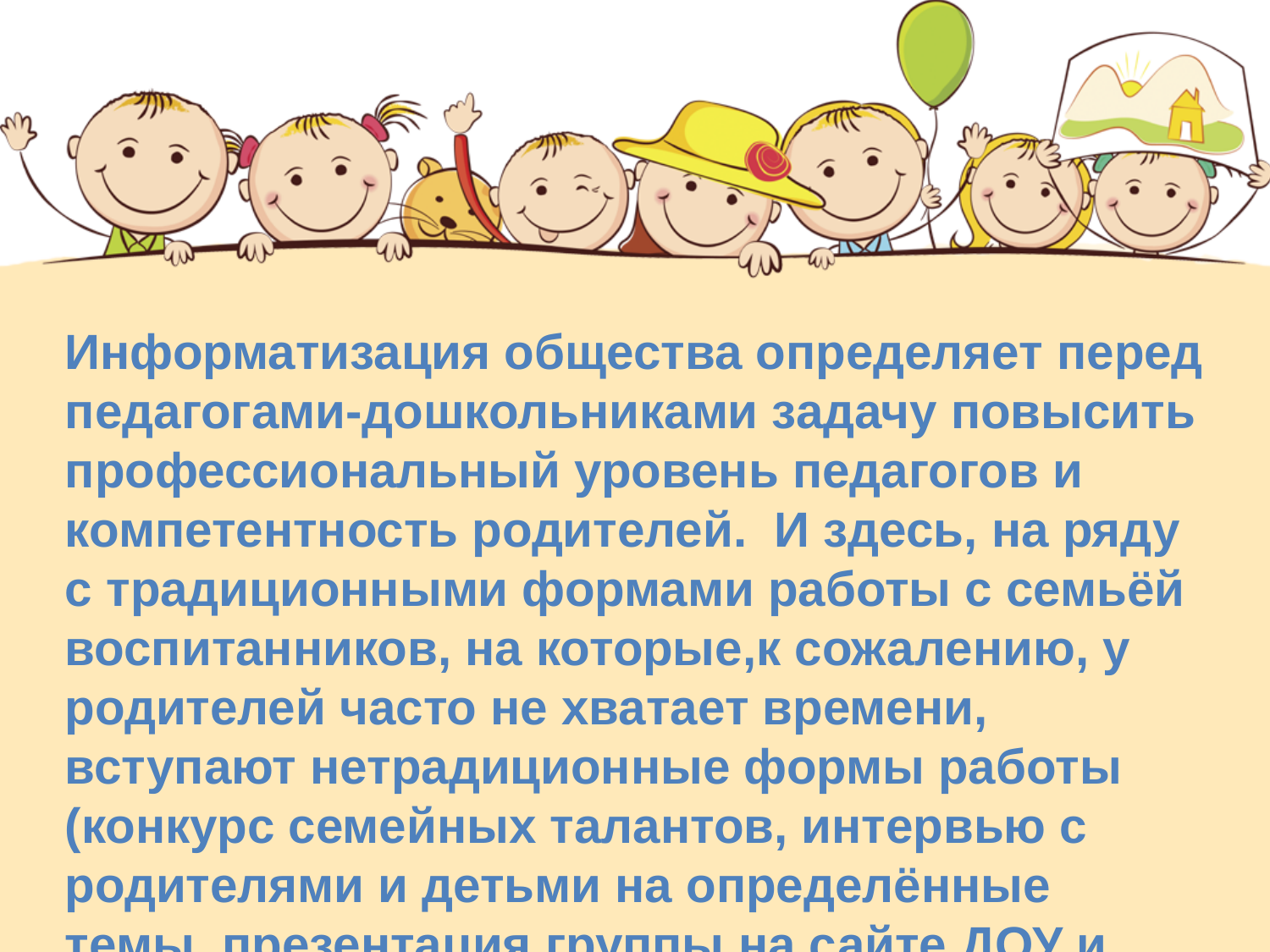

Информатизация общества определяет перед педагогами-дошкольниками задачу повысить профессиональный уровень педагогов и компетентность родителей.  И здесь, на ряду с традиционными формами работы с семьёй воспитанников, на которые,к сожалению, у родителей часто не хватает времени, вступают нетрадиционные формы работы (конкурс семейных талантов, интервью с родителями и детьми на определённые темы, презентация группы на сайте ДОУ и офлайн-консультации) .